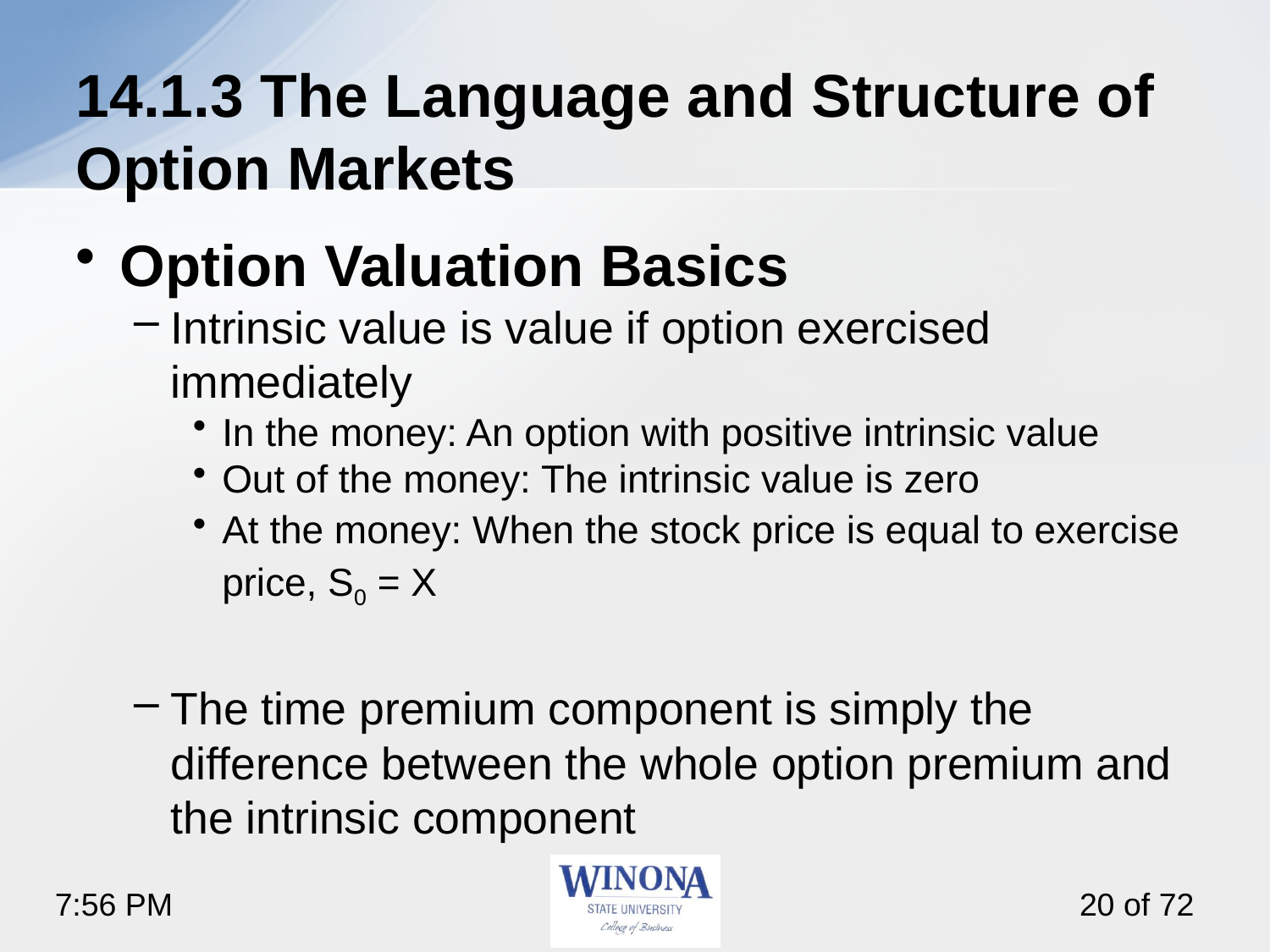

# 14.1.3 The Language and Structure of Option Markets
Option Valuation Basics
Intrinsic value is value if option exercised immediately
In the money: An option with positive intrinsic value
Out of the money: The intrinsic value is zero
At the money: When the stock price is equal to exercise price, S0 = X

The time premium component is simply the difference between the whole option premium and the intrinsic component